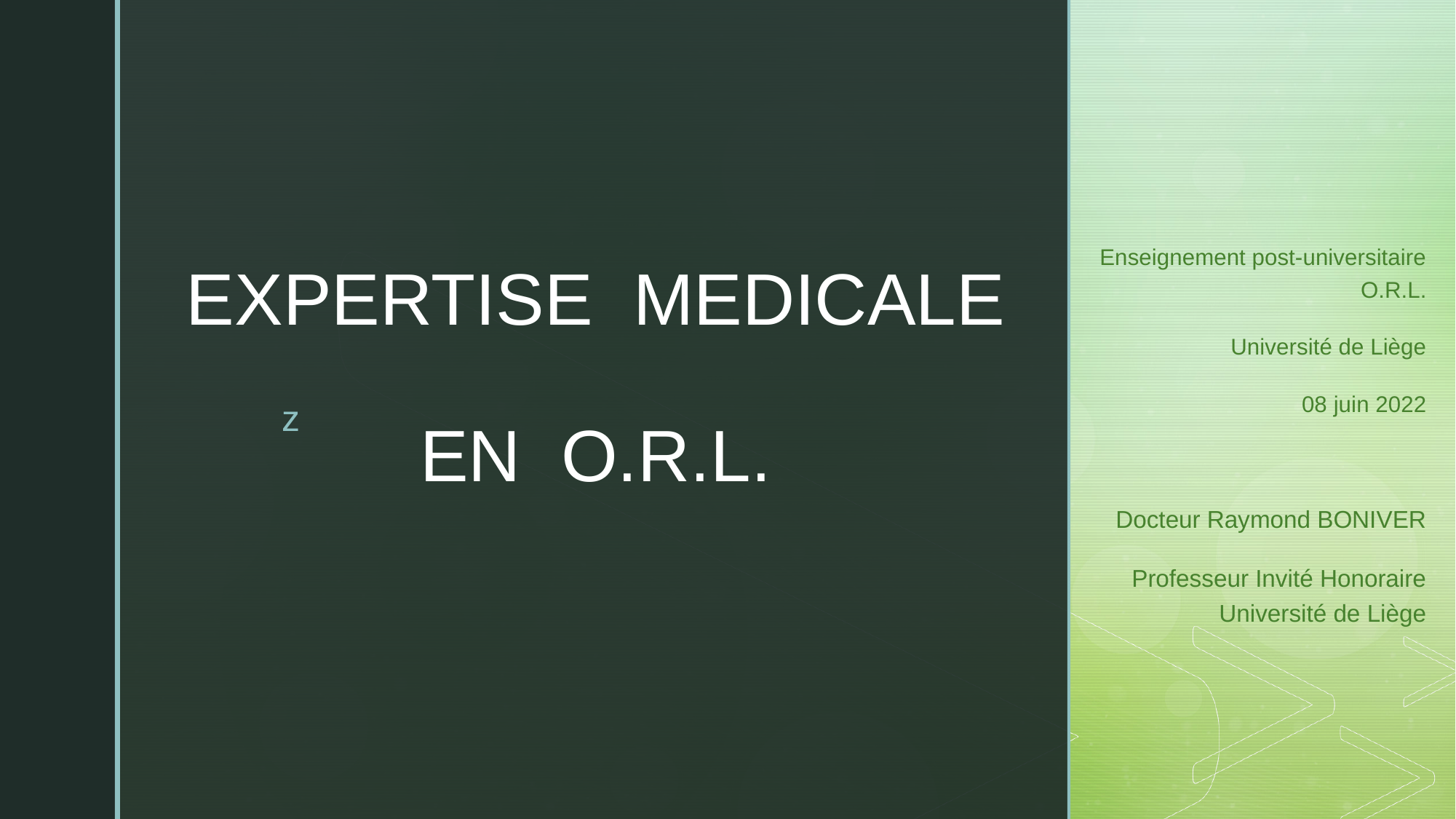

Enseignement post-universitaire O.R.L.
Université de Liège
08 juin 2022

Docteur Raymond BONIVER
Professeur Invité Honoraire
Université de Liège
# EXPERTISE  MEDICALE EN  O.R.L.